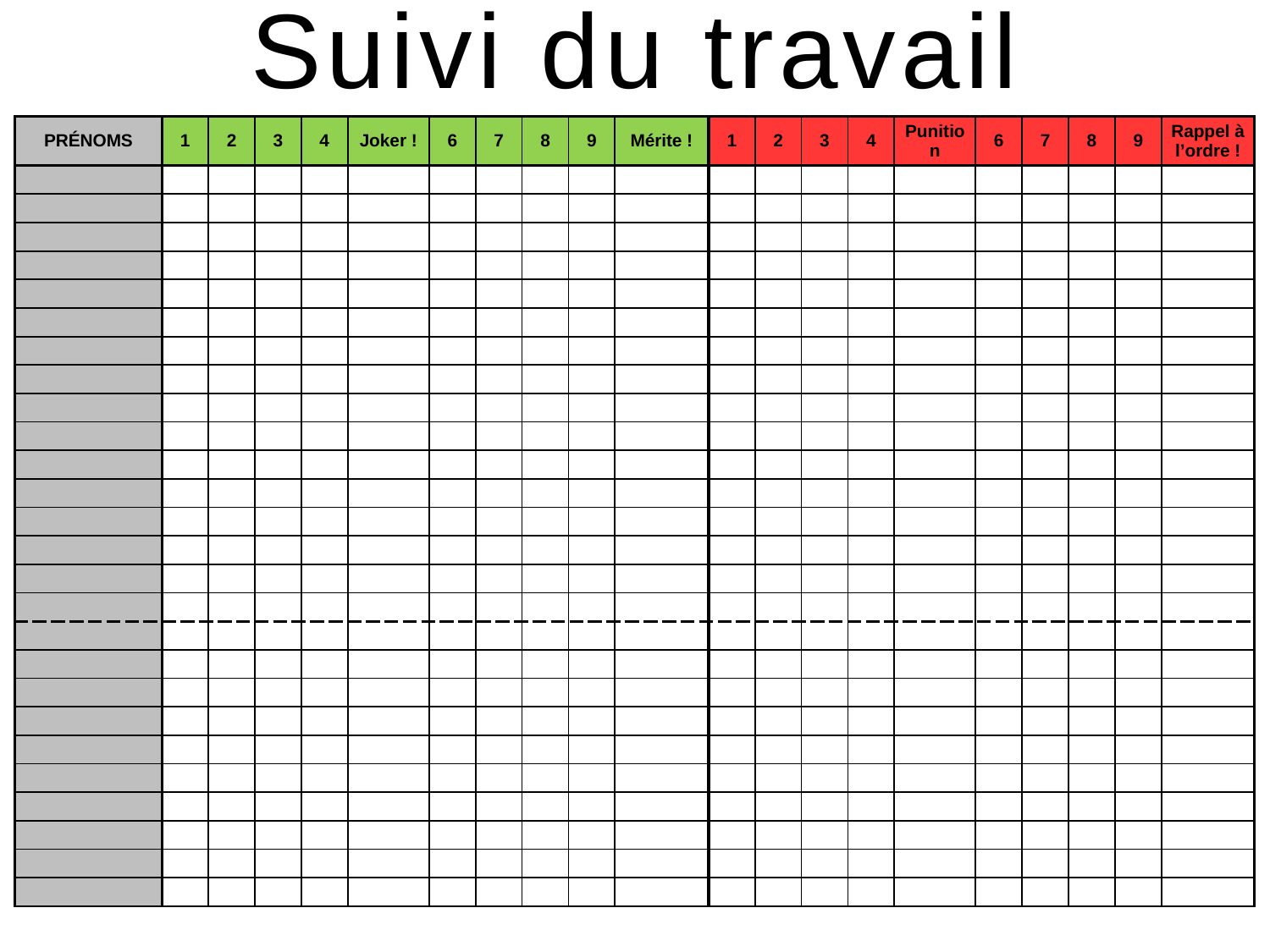

Suivi du travail
| PRÉNOMS | 1 | 2 | 3 | 4 | Joker ! | 6 | 7 | 8 | 9 | Mérite ! | 1 | 2 | 3 | 4 | Punition | 6 | 7 | 8 | 9 | Rappel à l’ordre ! |
| --- | --- | --- | --- | --- | --- | --- | --- | --- | --- | --- | --- | --- | --- | --- | --- | --- | --- | --- | --- | --- |
|  |  |  |  |  |  |  |  |  |  |  |  |  |  |  |  |  |  |  |  |  |
|  |  |  |  |  |  |  |  |  |  |  |  |  |  |  |  |  |  |  |  |  |
|  |  |  |  |  |  |  |  |  |  |  |  |  |  |  |  |  |  |  |  |  |
|  |  |  |  |  |  |  |  |  |  |  |  |  |  |  |  |  |  |  |  |  |
|  |  |  |  |  |  |  |  |  |  |  |  |  |  |  |  |  |  |  |  |  |
|  |  |  |  |  |  |  |  |  |  |  |  |  |  |  |  |  |  |  |  |  |
|  |  |  |  |  |  |  |  |  |  |  |  |  |  |  |  |  |  |  |  |  |
|  |  |  |  |  |  |  |  |  |  |  |  |  |  |  |  |  |  |  |  |  |
|  |  |  |  |  |  |  |  |  |  |  |  |  |  |  |  |  |  |  |  |  |
|  |  |  |  |  |  |  |  |  |  |  |  |  |  |  |  |  |  |  |  |  |
|  |  |  |  |  |  |  |  |  |  |  |  |  |  |  |  |  |  |  |  |  |
|  |  |  |  |  |  |  |  |  |  |  |  |  |  |  |  |  |  |  |  |  |
|  |  |  |  |  |  |  |  |  |  |  |  |  |  |  |  |  |  |  |  |  |
|  |  |  |  |  |  |  |  |  |  |  |  |  |  |  |  |  |  |  |  |  |
|  |  |  |  |  |  |  |  |  |  |  |  |  |  |  |  |  |  |  |  |  |
|  |  |  |  |  |  |  |  |  |  |  |  |  |  |  |  |  |  |  |  |  |
|  |  |  |  |  |  |  |  |  |  |  |  |  |  |  |  |  |  |  |  |  |
|  |  |  |  |  |  |  |  |  |  |  |  |  |  |  |  |  |  |  |  |  |
|  |  |  |  |  |  |  |  |  |  |  |  |  |  |  |  |  |  |  |  |  |
|  |  |  |  |  |  |  |  |  |  |  |  |  |  |  |  |  |  |  |  |  |
|  |  |  |  |  |  |  |  |  |  |  |  |  |  |  |  |  |  |  |  |  |
|  |  |  |  |  |  |  |  |  |  |  |  |  |  |  |  |  |  |  |  |  |
|  |  |  |  |  |  |  |  |  |  |  |  |  |  |  |  |  |  |  |  |  |
|  |  |  |  |  |  |  |  |  |  |  |  |  |  |  |  |  |  |  |  |  |
|  |  |  |  |  |  |  |  |  |  |  |  |  |  |  |  |  |  |  |  |  |
|  |  |  |  |  |  |  |  |  |  |  |  |  |  |  |  |  |  |  |  |  |